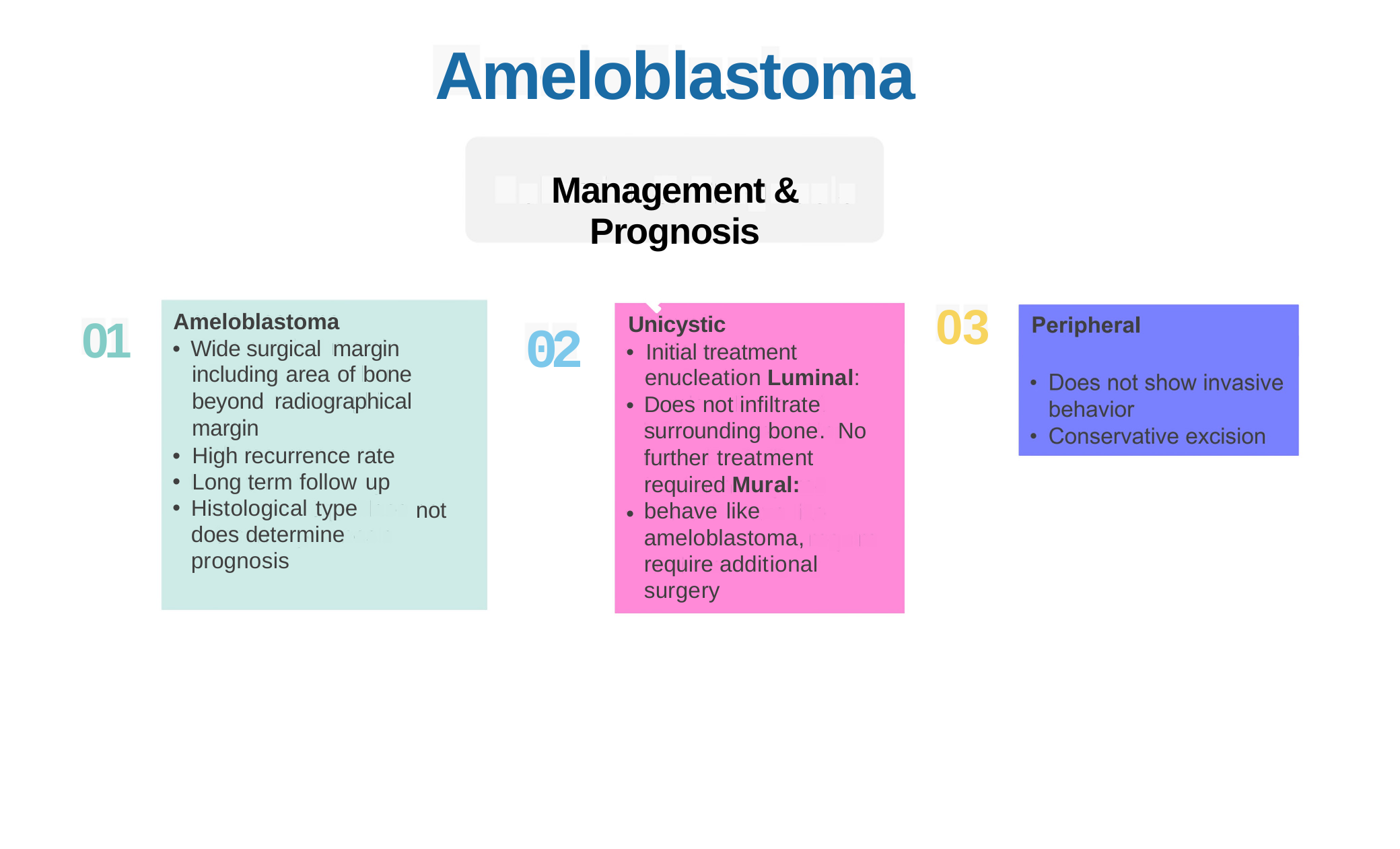

Ameloblastoma
Management & Prognosis
03
Ameloblastoma
Unicystic
01
02
•
Wide surgical  margin
including area of bone beyond radiographical margin
High recurrence rate
Long term follow up Histological type does determine prognosis
•
Initial treatment
enucleation Luminal:  Does not infiltrate surrounding bone.  No further treatment required Mural:  behave like ameloblastoma,  require additional surgery
•
•
•
•
not
•